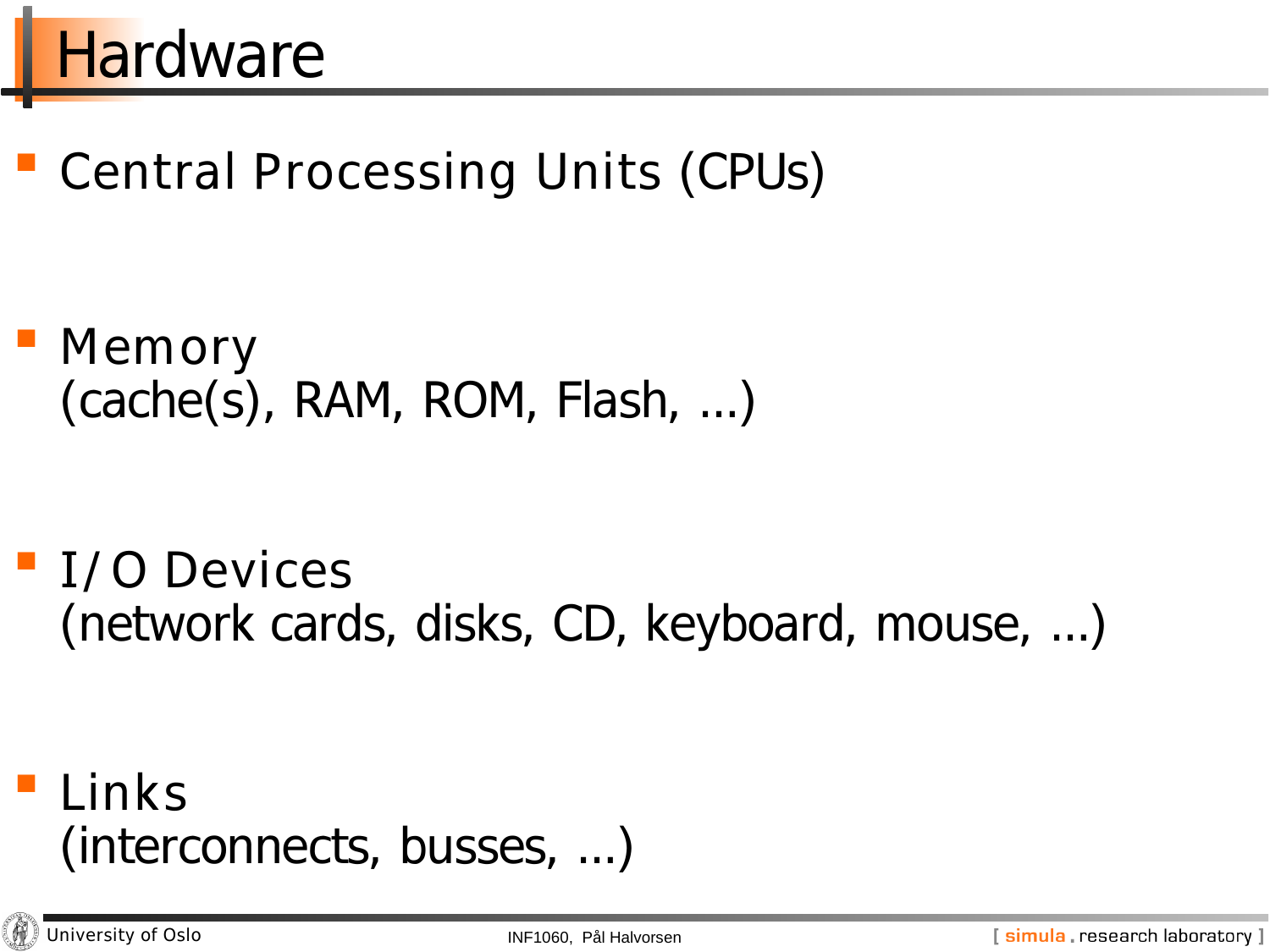

# Hardware
Central Processing Units (CPUs)
Memory
(cache(s), RAM, ROM, Flash, …)
I/O Devices
(network cards, disks, CD, keyboard, mouse, …)
Links
(interconnects, busses, …)